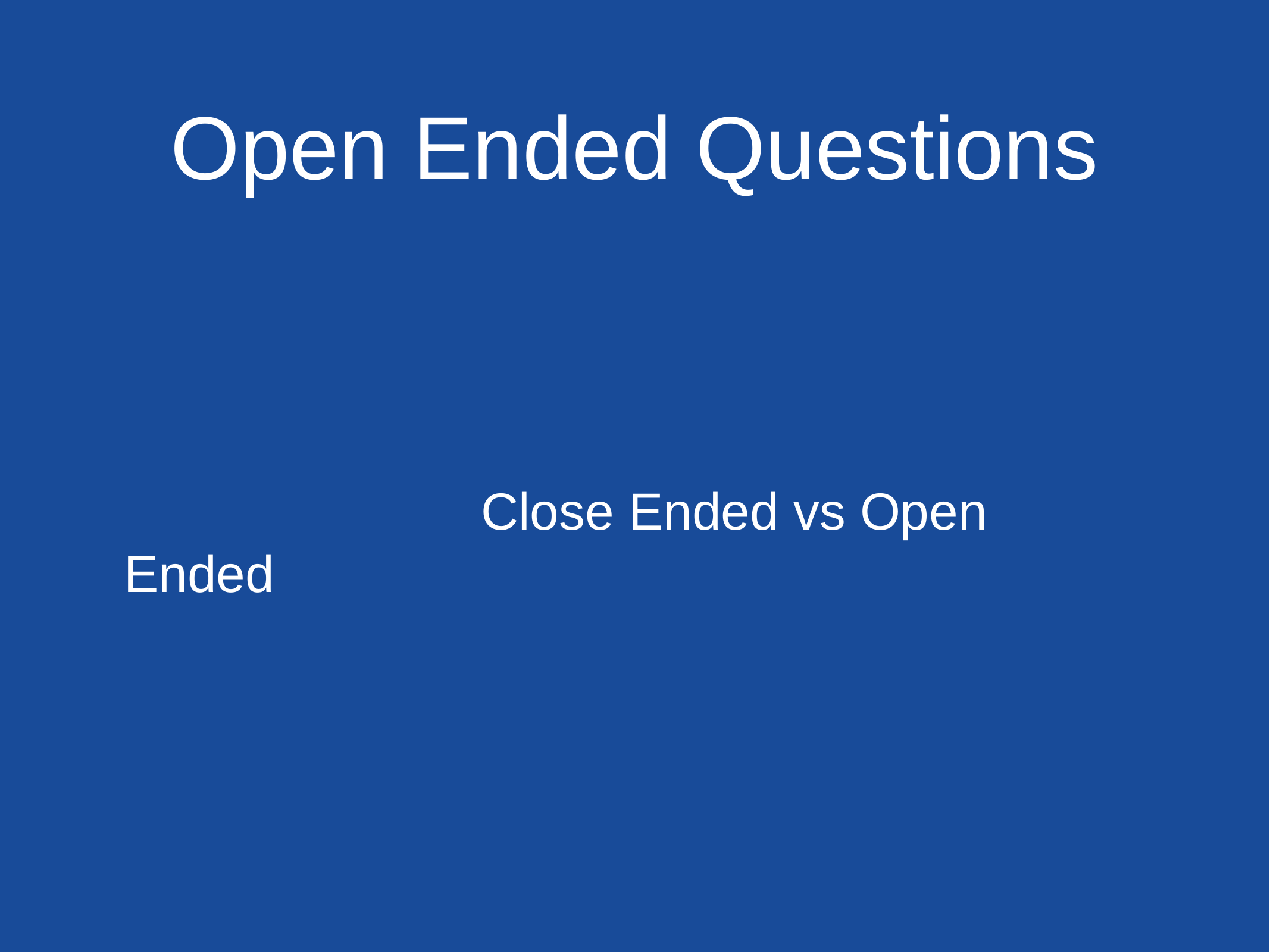

# Open Ended Questions

 				Close Ended vs Open Ended